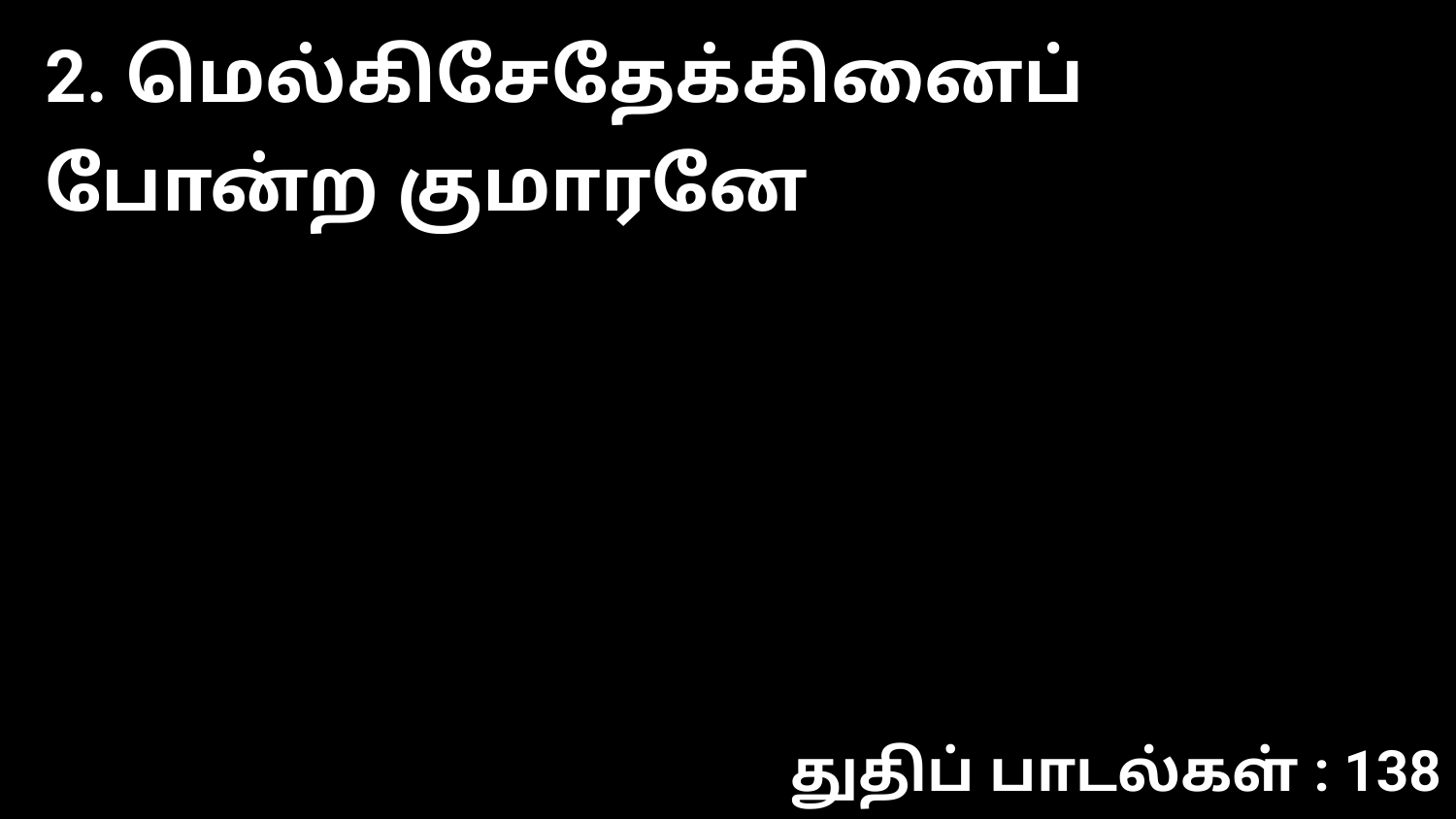

2. மெல்கிசேதேக்கினைப் போன்ற குமாரனே
துதிப் பாடல்கள் : 138